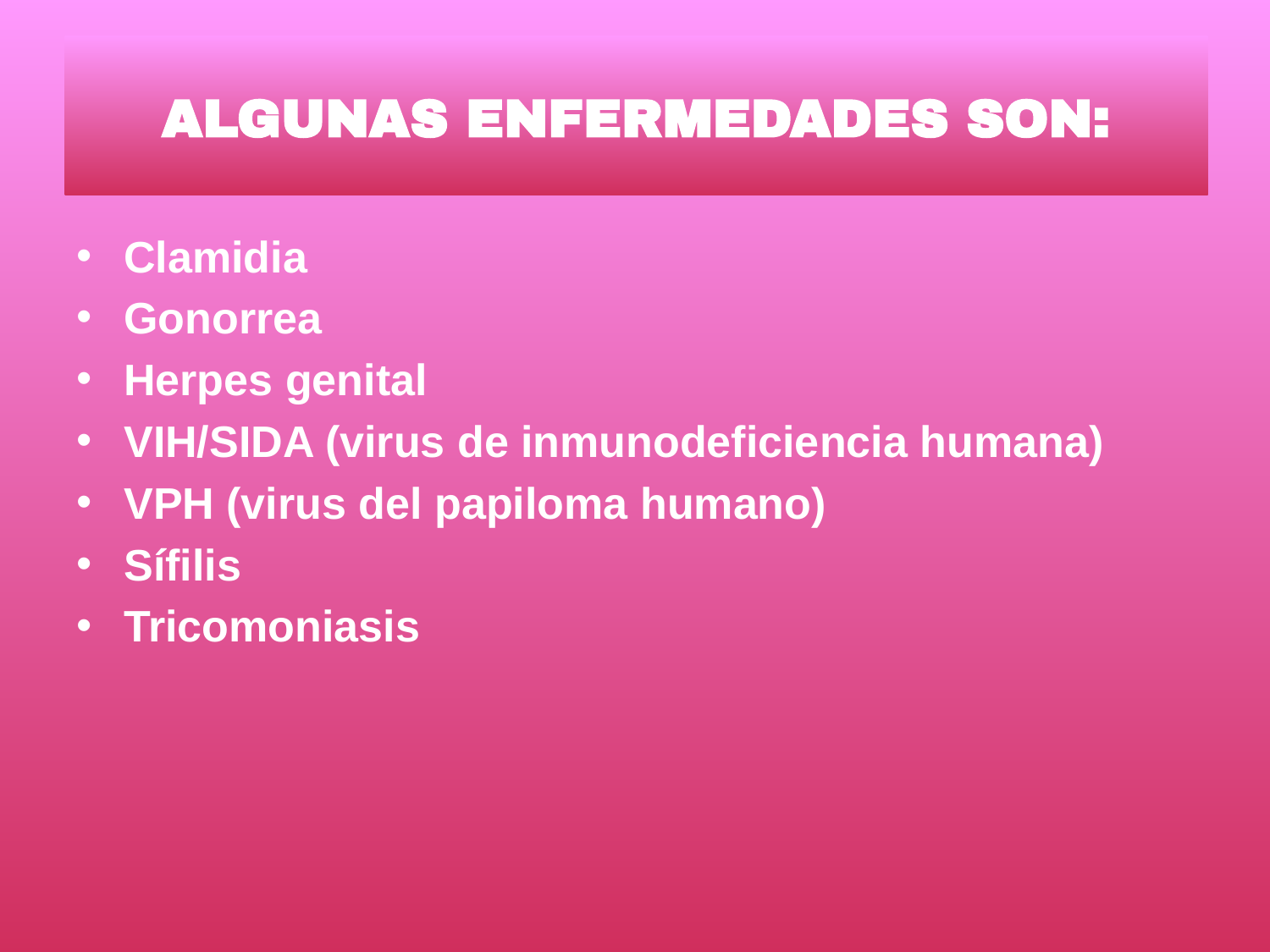

ALGUNAS ENFERMEDADES SON:
Clamidia
Gonorrea
Herpes genital
VIH/SIDA (virus de inmunodeficiencia humana)
VPH (virus del papiloma humano)
Sífilis
Tricomoniasis